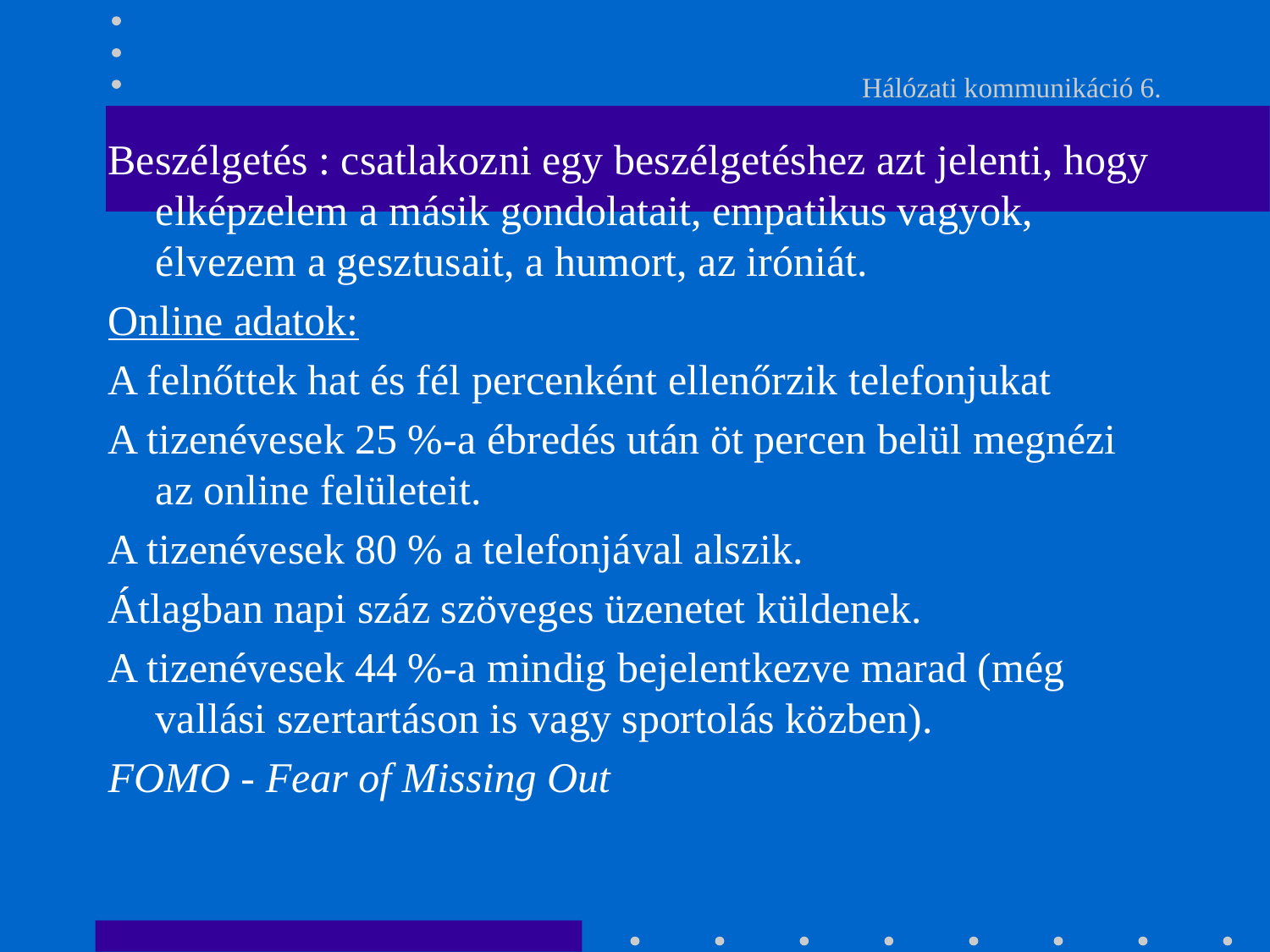

# Hálózati kommunikáció 6.
Beszélgetés : csatlakozni egy beszélgetéshez azt jelenti, hogy elképzelem a másik gondolatait, empatikus vagyok, élvezem a gesztusait, a humort, az iróniát.
Online adatok:
A felnőttek hat és fél percenként ellenőrzik telefonjukat
A tizenévesek 25 %-a ébredés után öt percen belül megnézi az online felületeit.
A tizenévesek 80 % a telefonjával alszik.
Átlagban napi száz szöveges üzenetet küldenek.
A tizenévesek 44 %-a mindig bejelentkezve marad (még vallási szertartáson is vagy sportolás közben).
FOMO - Fear of Missing Out